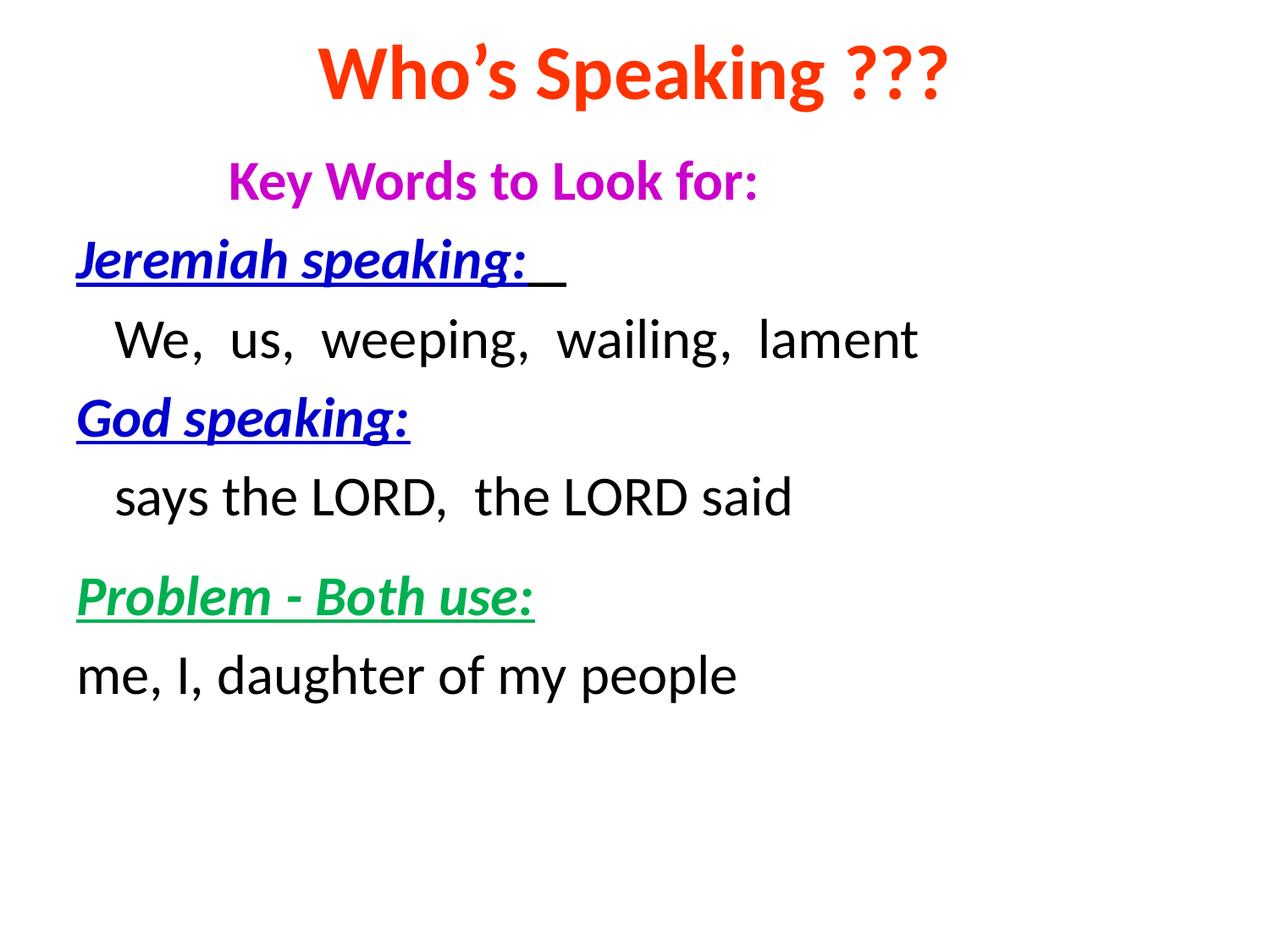

# Who’s Speaking ???
            Key Words to Look for:
Jeremiah speaking:
   We,  us,  weeping,  wailing,  lament
God speaking:
   says the LORD,  the LORD said
Problem - Both use:
me, I, daughter of my people